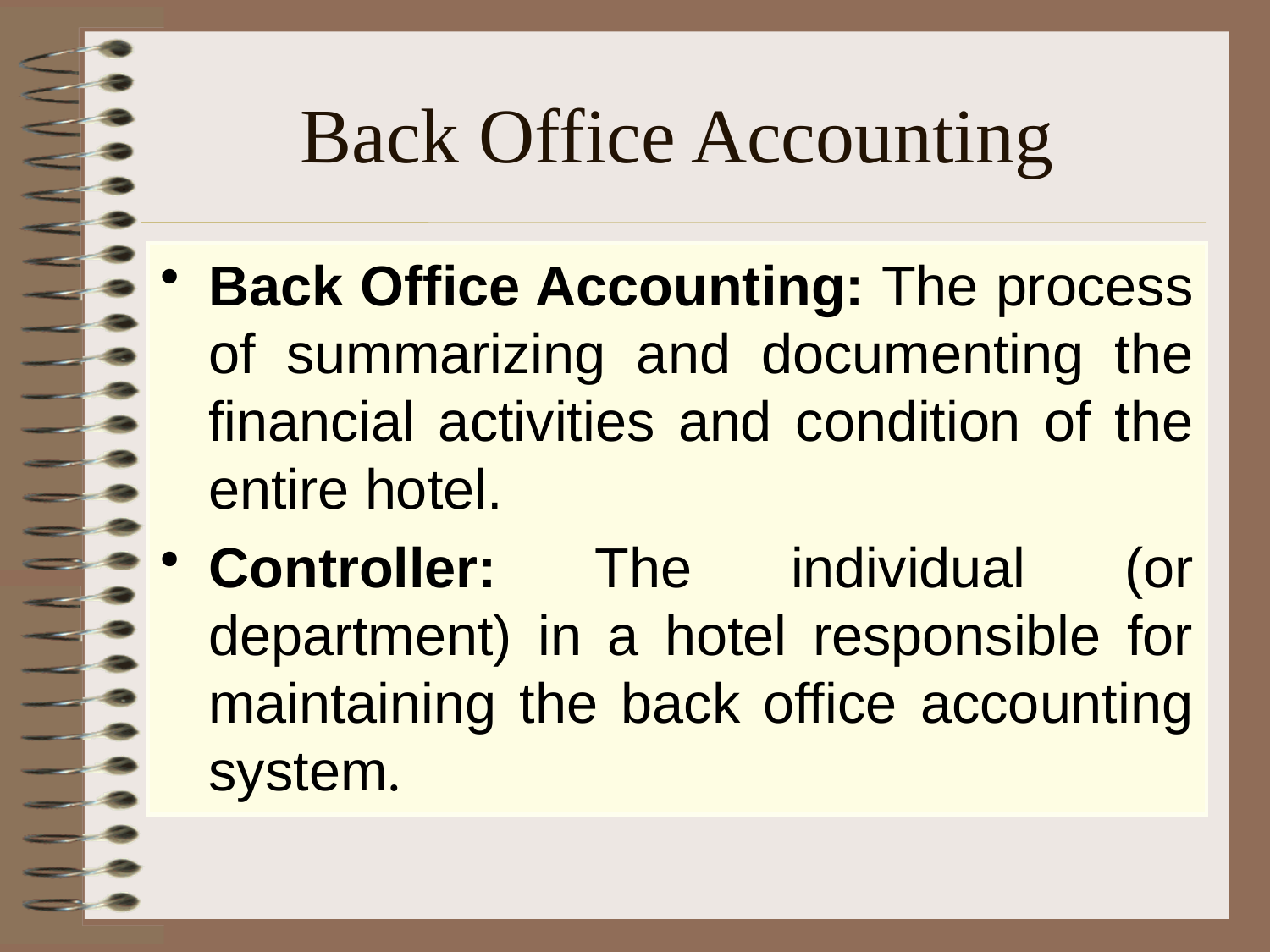

# Back Office Accounting
Back Office Accounting: The process of summarizing and documenting the financial activities and condition of the entire hotel.
Controller: The individual (or department) in a hotel responsible for maintaining the back office accounting system.